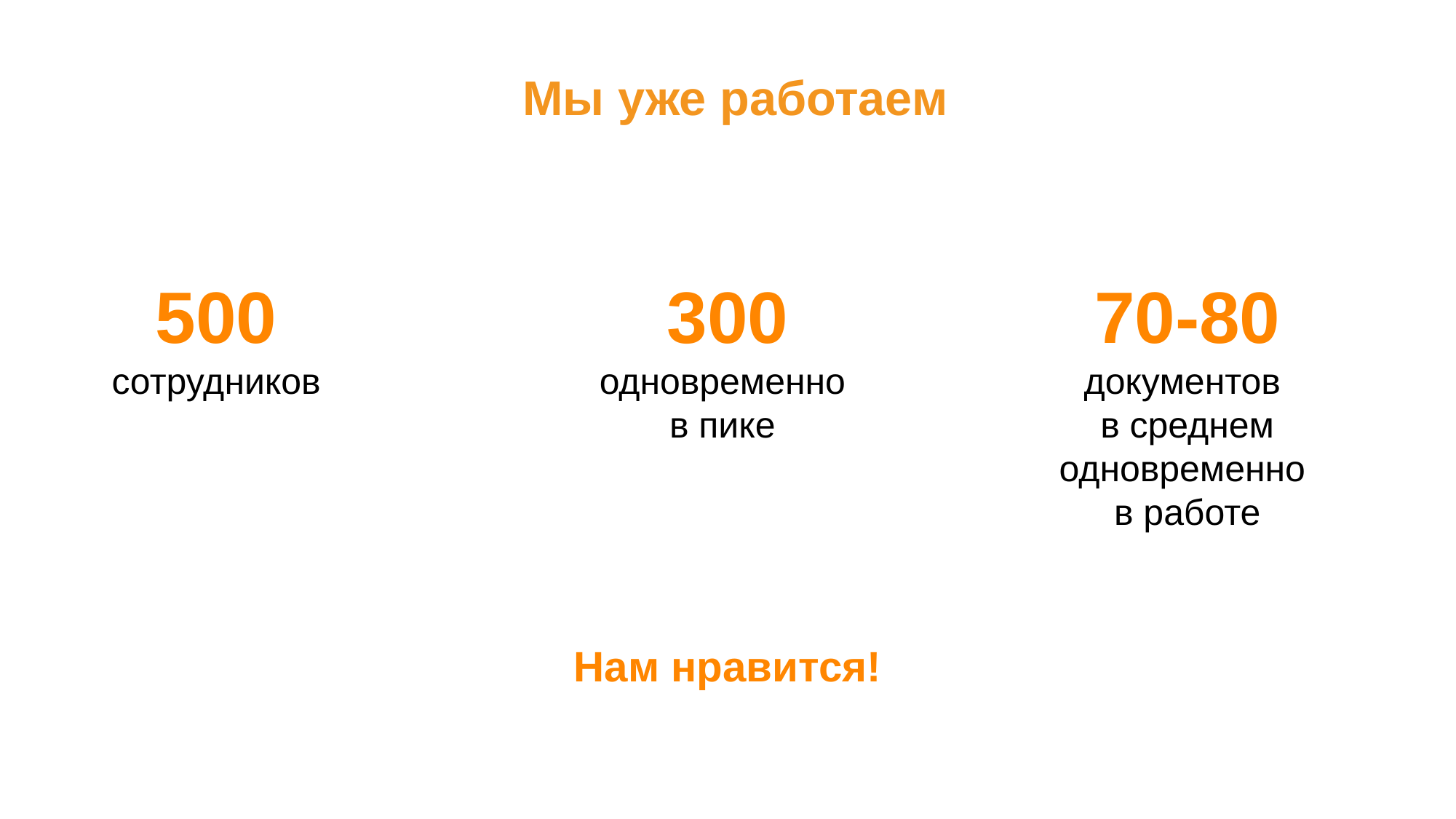

# Мы уже работаем

500
сотрудников
300
одновременно
в пике

70-80
документов
в среднем одновременно
в работе
Нам нравится!